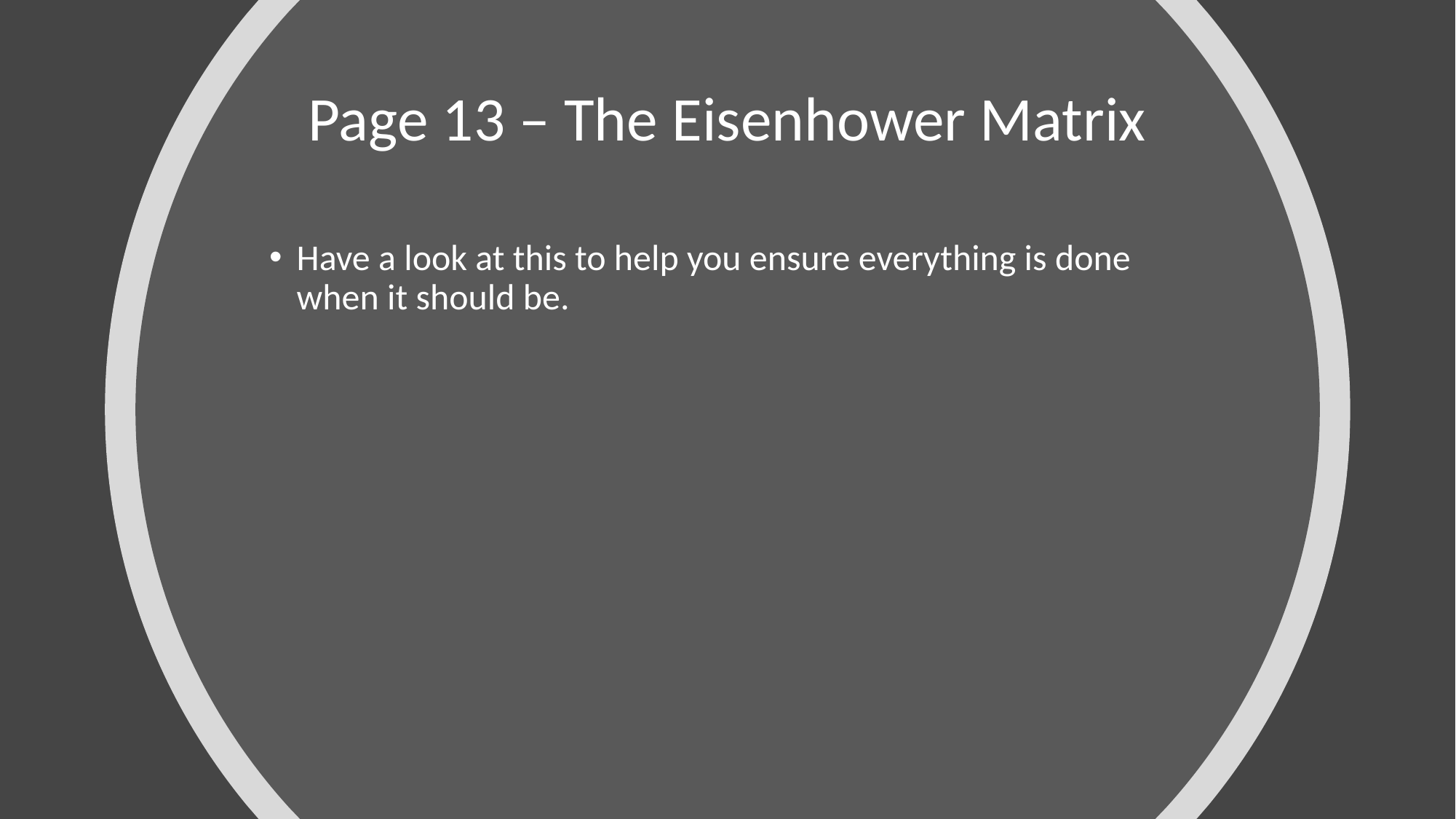

# Page 13 – The Eisenhower Matrix
Have a look at this to help you ensure everything is done when it should be.